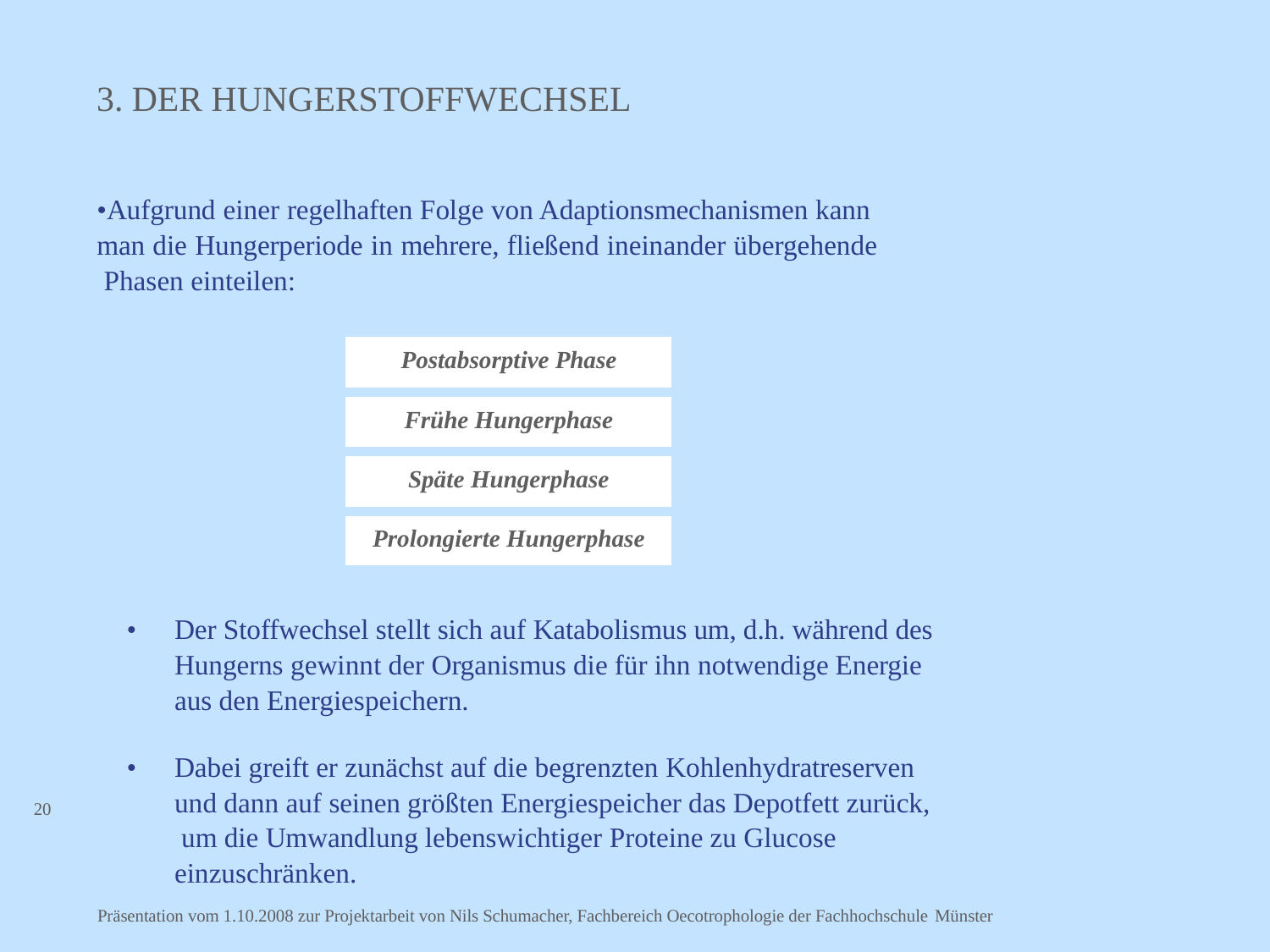

# 3. DER HUNGERSTOFFWECHSEL
•Aufgrund einer regelhaften Folge von Adaptionsmechanismen kann  man die Hungerperiode in mehrere, fließend ineinander übergehende  Phasen einteilen:
| Postabsorptive Phase |
| --- |
| Frühe Hungerphase |
| Späte Hungerphase |
| Prolongierte Hungerphase |
•	Der Stoffwechsel stellt sich auf Katabolismus um, d.h. während des  Hungerns gewinnt der Organismus die für ihn notwendige Energie  aus den Energiespeichern.
•	Dabei greift er zunächst auf die begrenzten Kohlenhydratreserven  und dann auf seinen größten Energiespeicher das Depotfett zurück,  um die Umwandlung lebenswichtiger Proteine zu Glucose  einzuschränken.
20
Präsentation vom 1.10.2008 zur Projektarbeit von Nils Schumacher, Fachbereich Oecotrophologie der Fachhochschule Münster